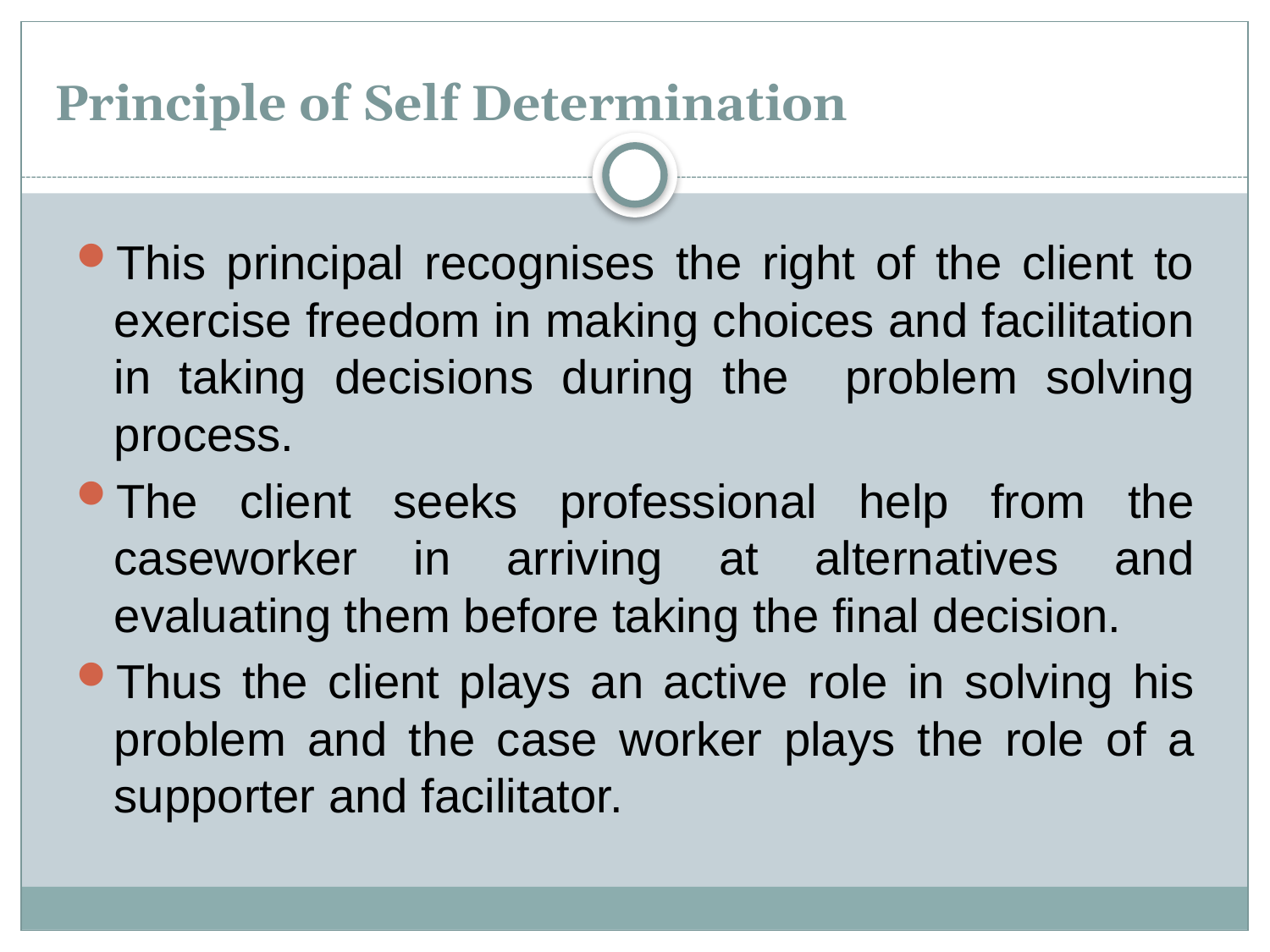

# Principle of Self Determination
This principal recognises the right of the client to exercise freedom in making choices and facilitation in taking decisions during the  problem solving process.
The client seeks professional help from the caseworker in arriving at alternatives and evaluating them before taking the final decision.
Thus the client plays an active role in solving his problem and the case worker plays the role of a supporter and facilitator.